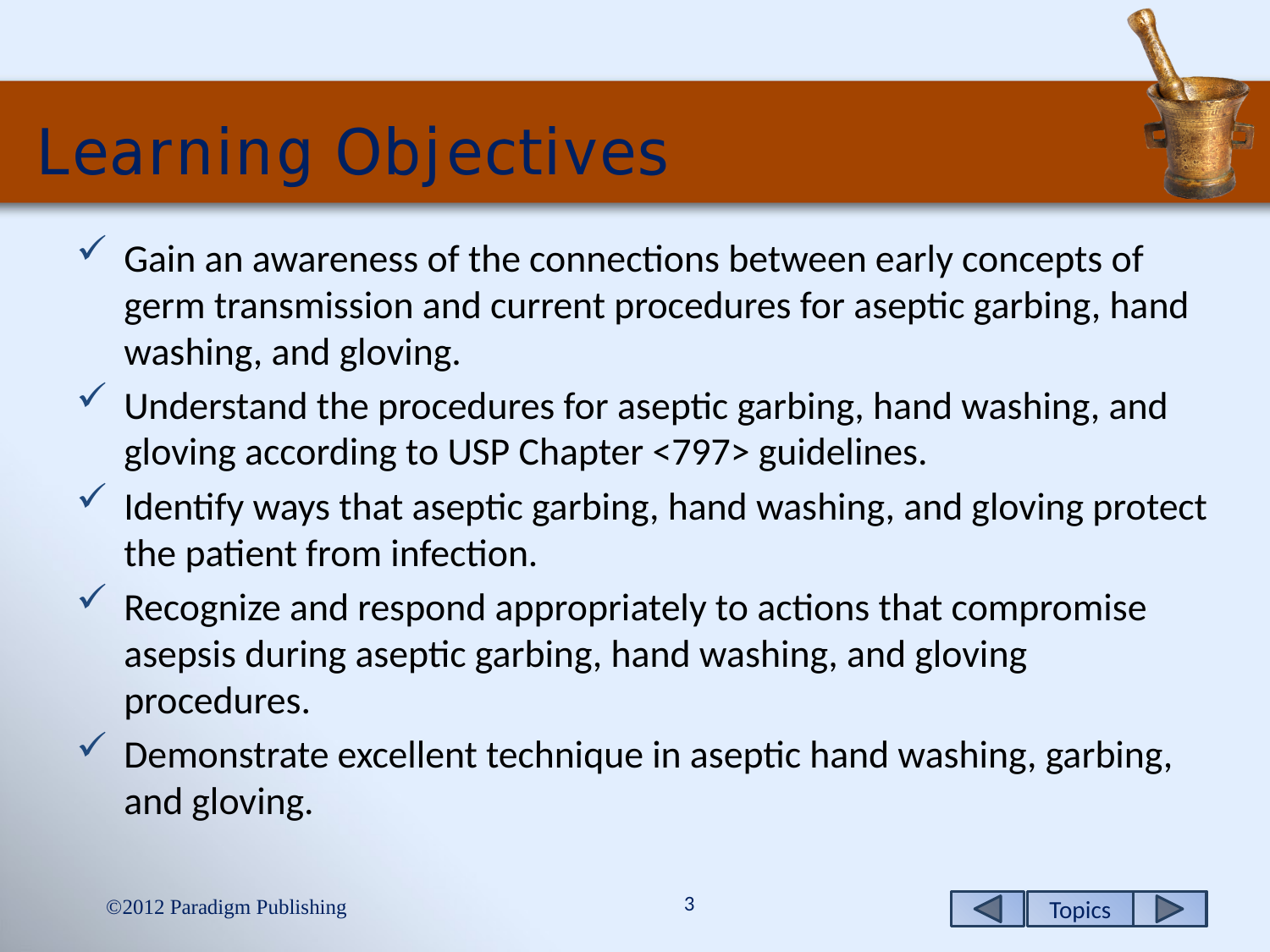

# Learning Objectives
Gain an awareness of the connections between early concepts of germ transmission and current procedures for aseptic garbing, hand washing, and gloving.
Understand the procedures for aseptic garbing, hand washing, and gloving according to USP Chapter <797> guidelines.
Identify ways that aseptic garbing, hand washing, and gloving protect the patient from infection.
Recognize and respond appropriately to actions that compromise asepsis during aseptic garbing, hand washing, and gloving procedures.
Demonstrate excellent technique in aseptic hand washing, garbing, and gloving.
©2012 Paradigm Publishing